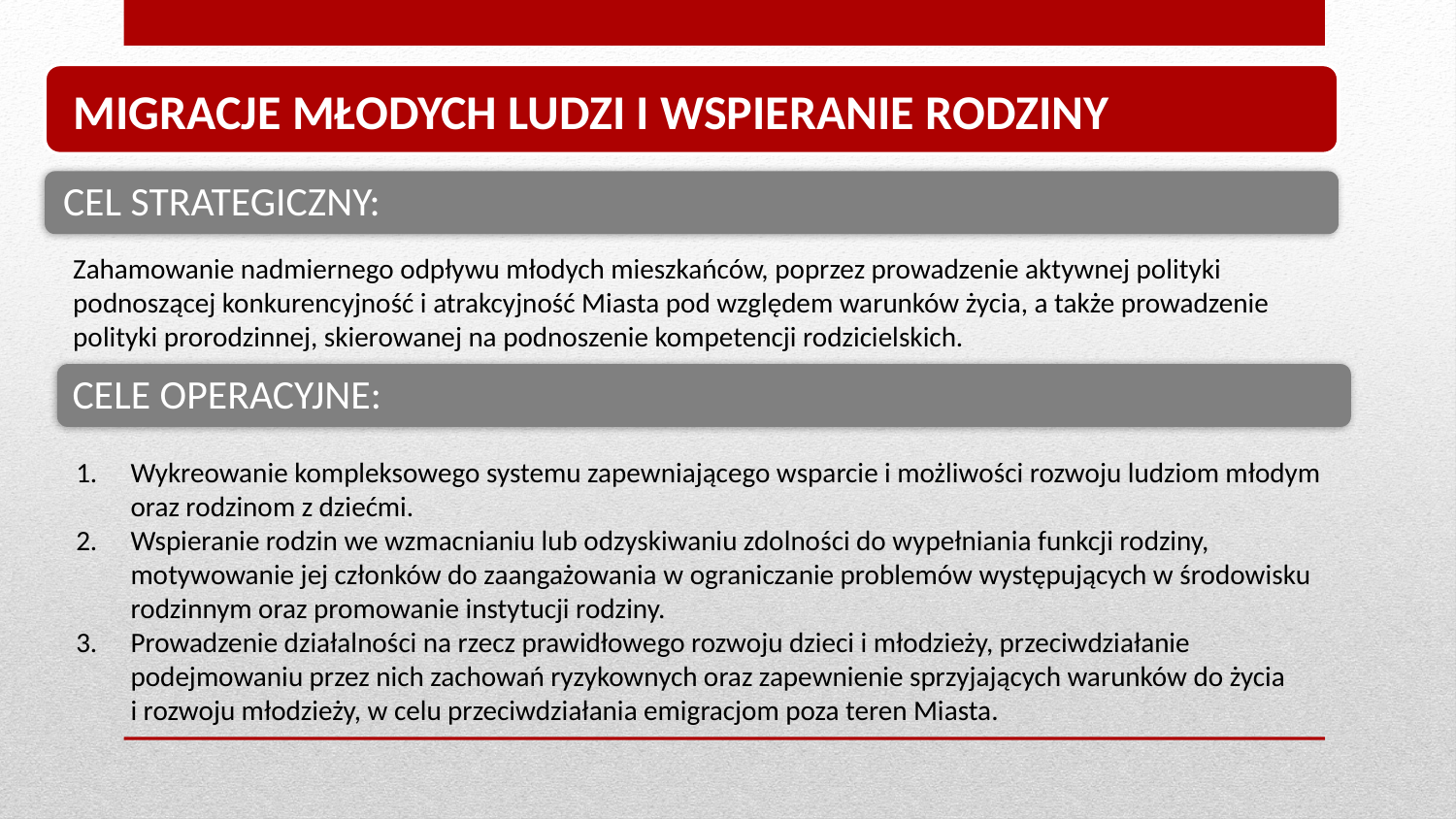

MIGRACJE MŁODYCH LUDZI I WSPIERANIE RODZINY
CEL STRATEGICZNY:
Zahamowanie nadmiernego odpływu młodych mieszkańców, poprzez prowadzenie aktywnej polityki podnoszącej konkurencyjność i atrakcyjność Miasta pod względem warunków życia, a także prowadzenie polityki prorodzinnej, skierowanej na podnoszenie kompetencji rodzicielskich.

CELE OPERACYJNE:
Wykreowanie kompleksowego systemu zapewniającego wsparcie i możliwości rozwoju ludziom młodym oraz rodzinom z dziećmi.
Wspieranie rodzin we wzmacnianiu lub odzyskiwaniu zdolności do wypełniania funkcji rodziny, motywowanie jej członków do zaangażowania w ograniczanie problemów występujących w środowisku rodzinnym oraz promowanie instytucji rodziny.
Prowadzenie działalności na rzecz prawidłowego rozwoju dzieci i młodzieży, przeciwdziałanie podejmowaniu przez nich zachowań ryzykownych oraz zapewnienie sprzyjających warunków do życia
i rozwoju młodzieży, w celu przeciwdziałania emigracjom poza teren Miasta.